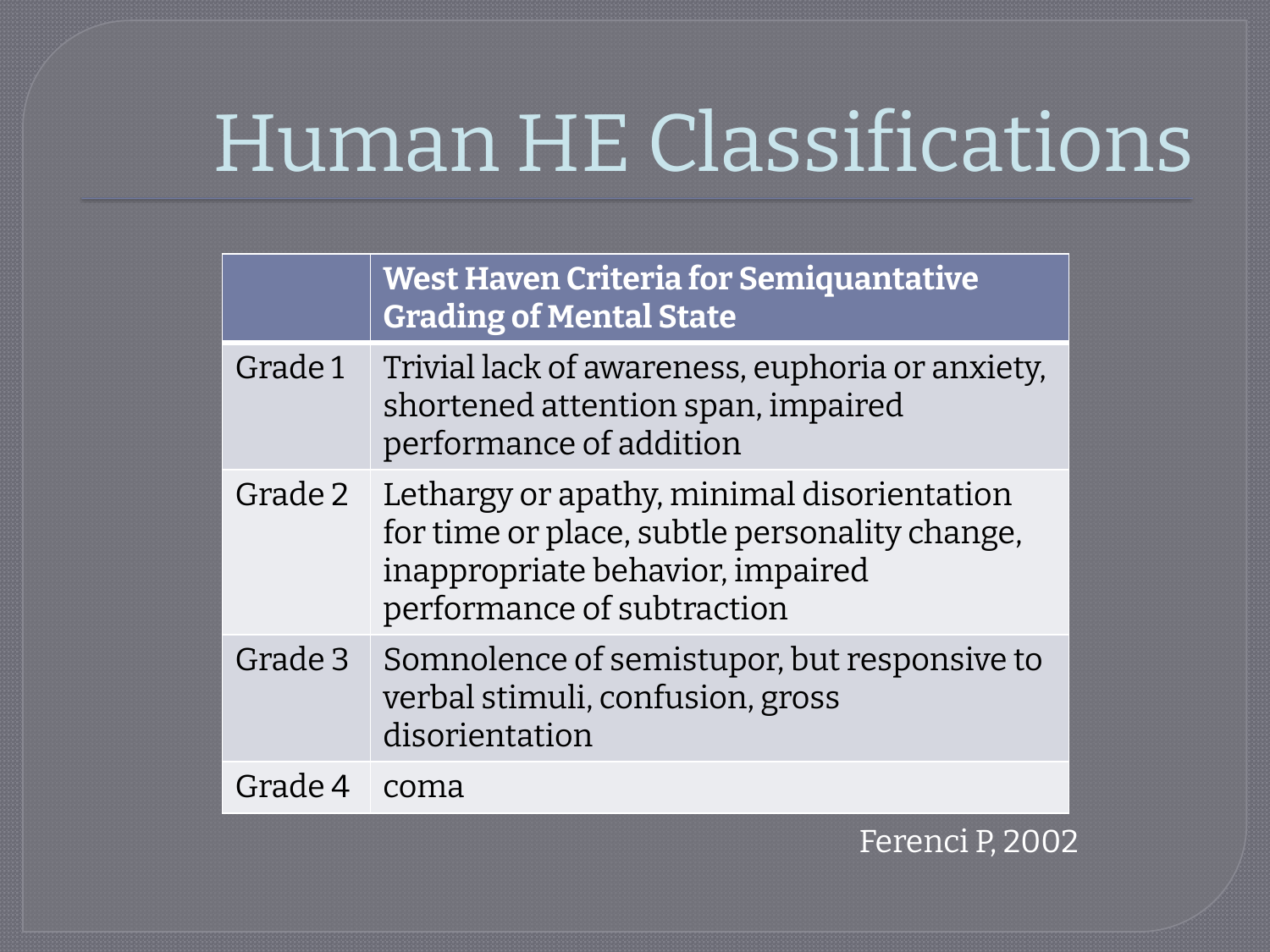

# Human HE Classifications
|  | West Haven Criteria for Semiquantative Grading of Mental State |
| --- | --- |
| Grade 1 | Trivial lack of awareness, euphoria or anxiety, shortened attention span, impaired performance of addition |
| Grade 2 | Lethargy or apathy, minimal disorientation for time or place, subtle personality change, inappropriate behavior, impaired performance of subtraction |
| Grade 3 | Somnolence of semistupor, but responsive to verbal stimuli, confusion, gross disorientation |
| Grade 4 | coma |
Ferenci P, 2002